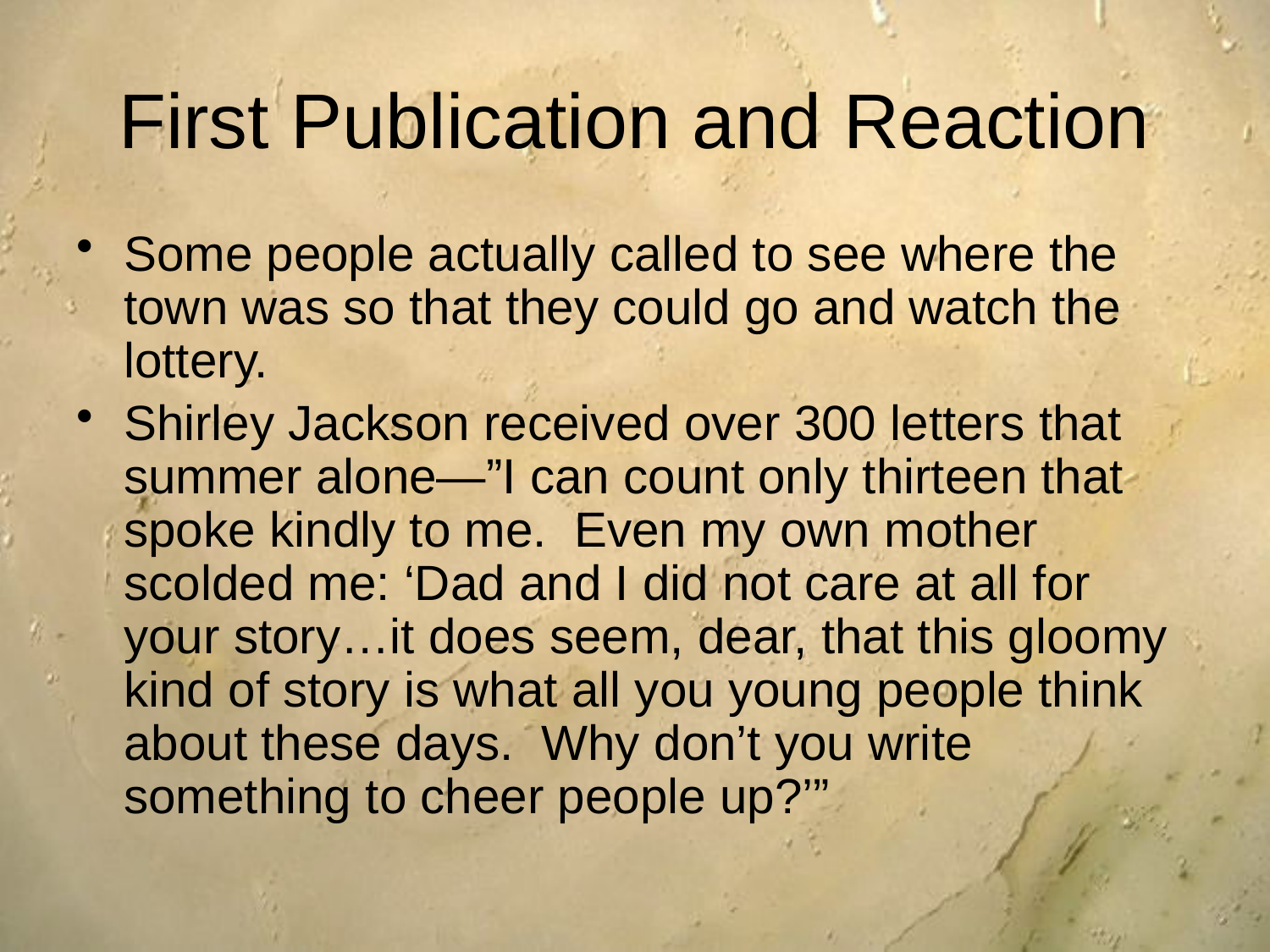

# First Publication and Reaction
Some people actually called to see where the town was so that they could go and watch the lottery.
Shirley Jackson received over 300 letters that summer alone—”I can count only thirteen that spoke kindly to me.  Even my own mother scolded me: ‘Dad and I did not care at all for your story…it does seem, dear, that this gloomy kind of story is what all you young people think about these days.  Why don’t you write something to cheer people up?’”